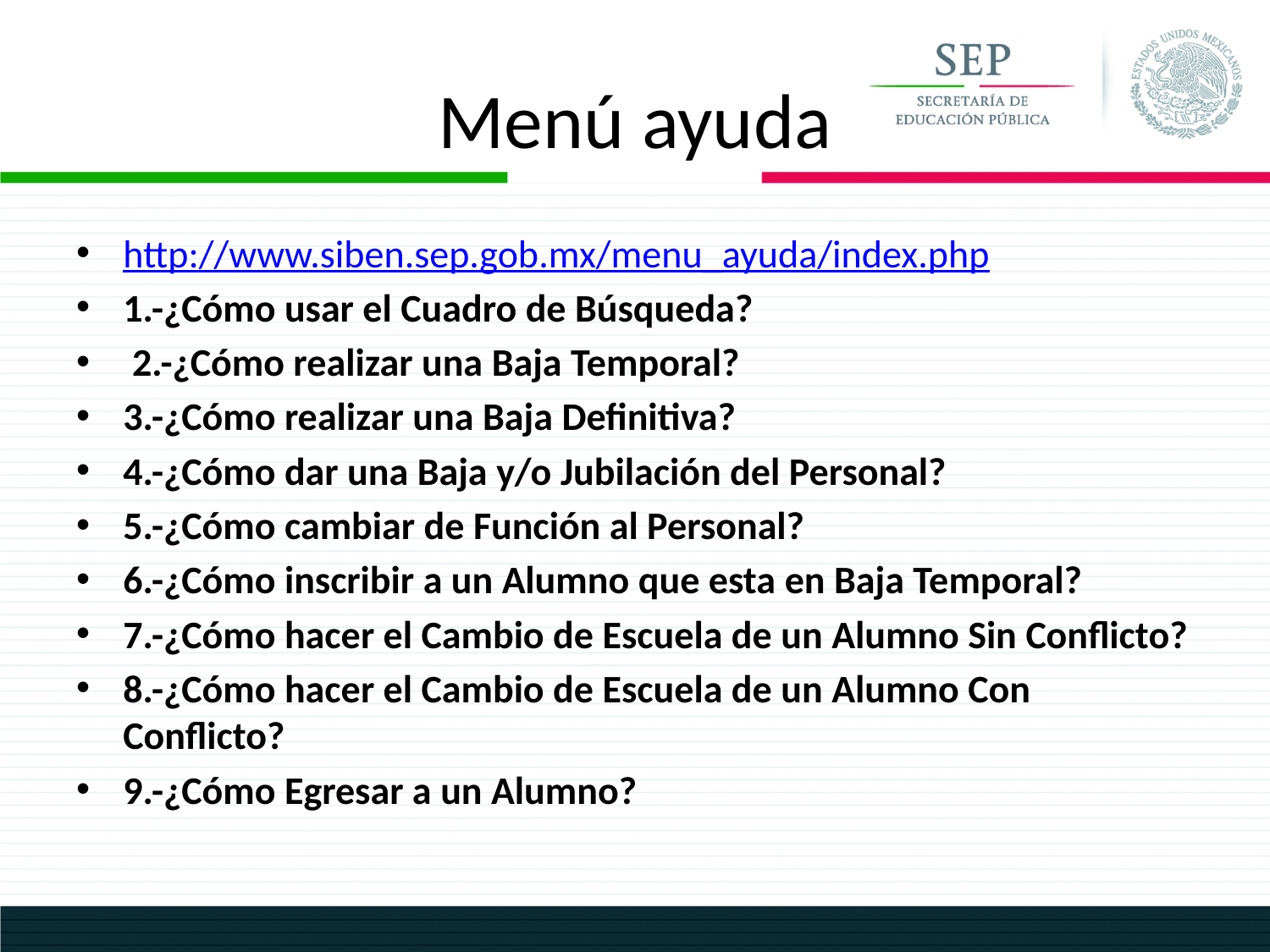

# Menú ayuda
http://www.siben.sep.gob.mx/menu_ayuda/index.php
1.-¿Cómo usar el Cuadro de Búsqueda?
 2.-¿Cómo realizar una Baja Temporal?
3.-¿Cómo realizar una Baja Definitiva?
4.-¿Cómo dar una Baja y/o Jubilación del Personal?
5.-¿Cómo cambiar de Función al Personal?
6.-¿Cómo inscribir a un Alumno que esta en Baja Temporal?
7.-¿Cómo hacer el Cambio de Escuela de un Alumno Sin Conflicto?
8.-¿Cómo hacer el Cambio de Escuela de un Alumno Con Conflicto?
9.-¿Cómo Egresar a un Alumno?